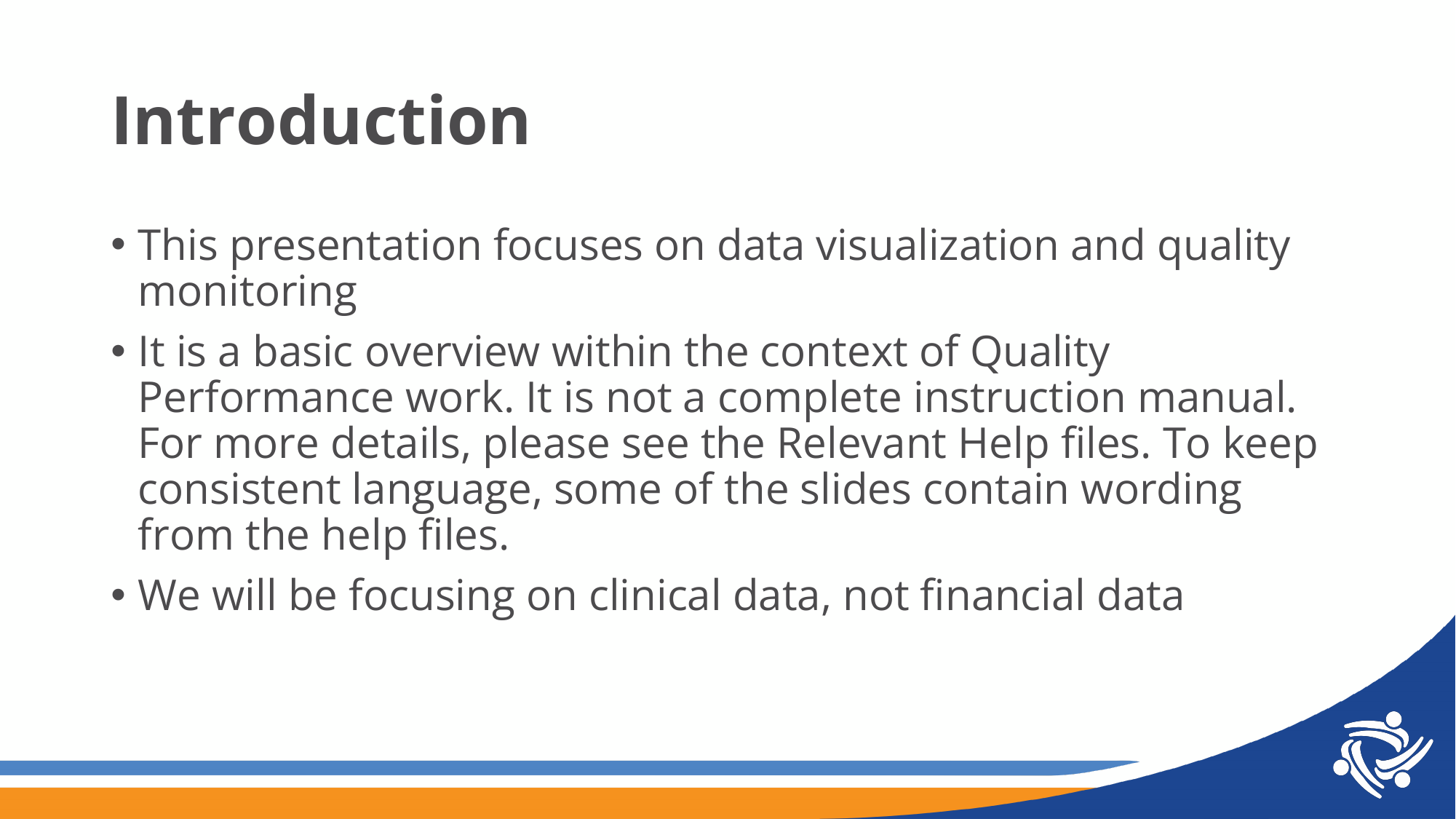

# Introduction
This presentation focuses on data visualization and quality monitoring
It is a basic overview within the context of Quality Performance work. It is not a complete instruction manual. For more details, please see the Relevant Help files. To keep consistent language, some of the slides contain wording from the help files.
We will be focusing on clinical data, not financial data